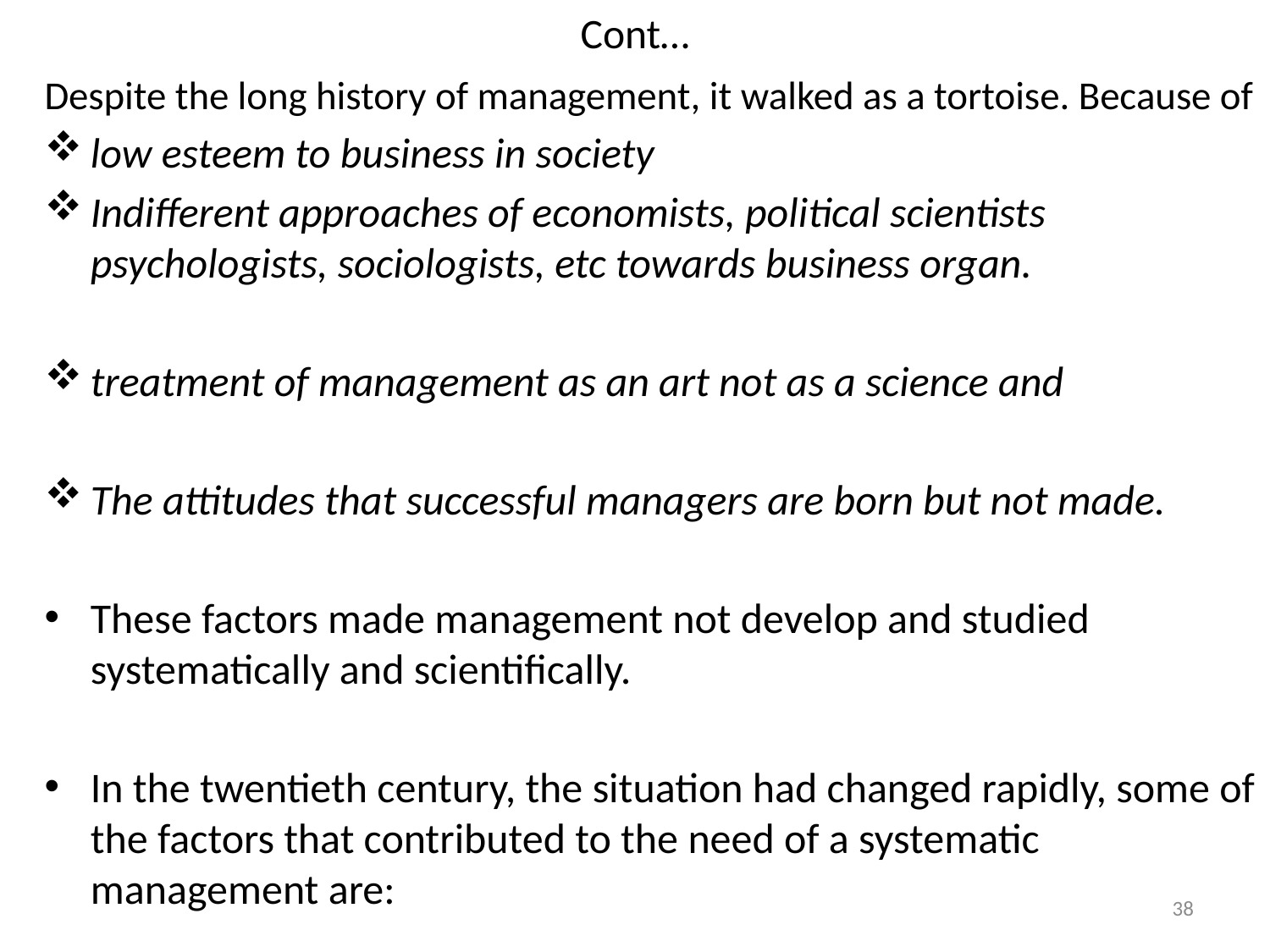

# Cont…
Despite the long history of management, it walked as a tortoise. Because of
low esteem to business in society
Indifferent approaches of economists, political scientists psychologists, sociologists, etc towards business organ.

treatment of management as an art not as a science and

The attitudes that successful managers are born but not made.

These factors made management not develop and studied systematically and scientifically.

In the twentieth century, the situation had changed rapidly, some of the factors that contributed to the need of a systematic management are:

38